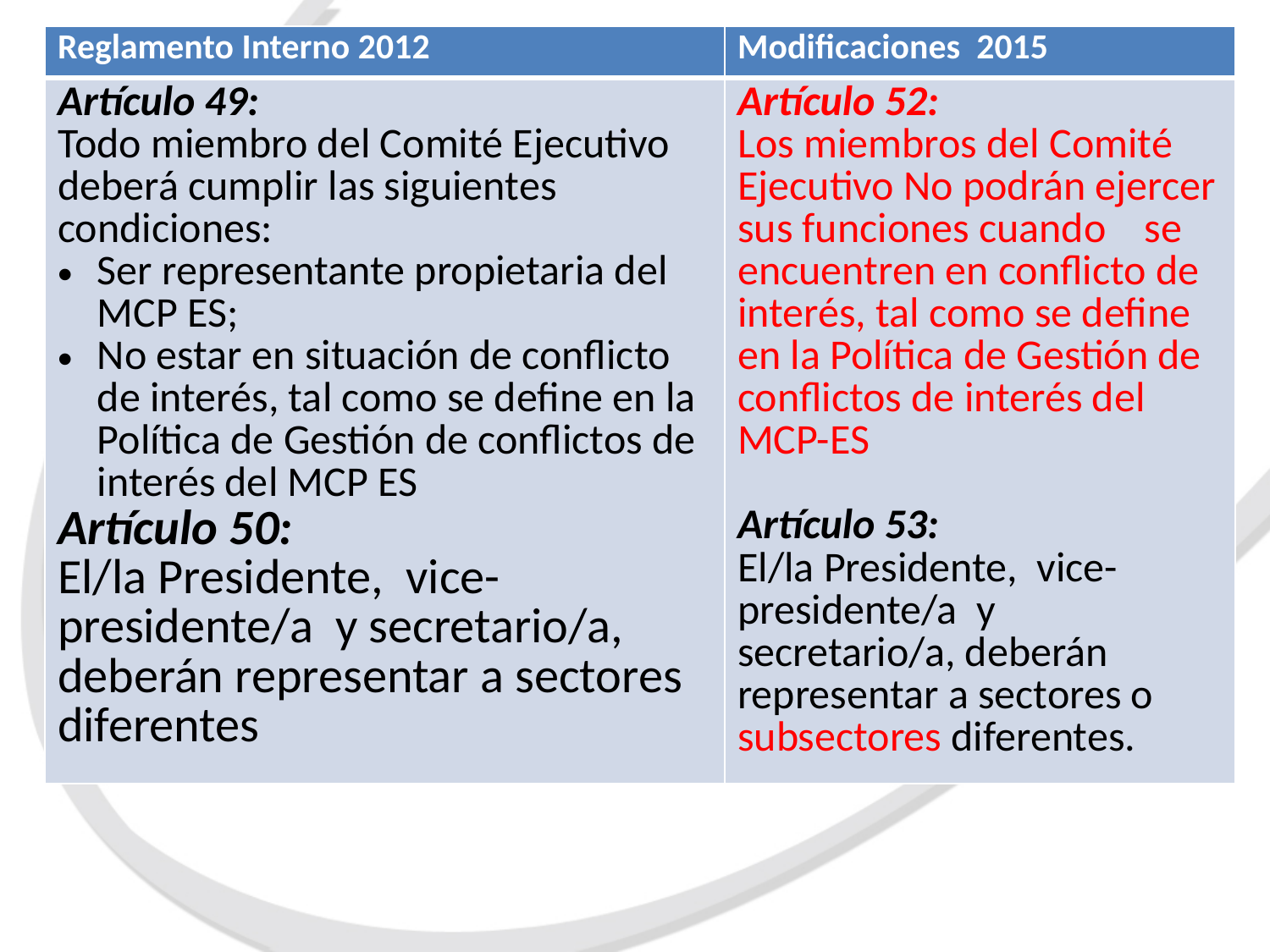

| Reglamento Interno 2012 | Modificaciones 2015 |
| --- | --- |
| Artículo 49: Todo miembro del Comité Ejecutivo deberá cumplir las siguientes condiciones: Ser representante propietaria del MCP ES; No estar en situación de conflicto de interés, tal como se define en la Política de Gestión de conflictos de interés del MCP ES Artículo 50: El/la Presidente, vice-presidente/a y secretario/a, deberán representar a sectores diferentes | Artículo 52: Los miembros del Comité Ejecutivo No podrán ejercer sus funciones cuando se encuentren en conflicto de interés, tal como se define en la Política de Gestión de conflictos de interés del MCP-ES   Artículo 53: El/la Presidente, vice-presidente/a y secretario/a, deberán representar a sectores o subsectores diferentes. |